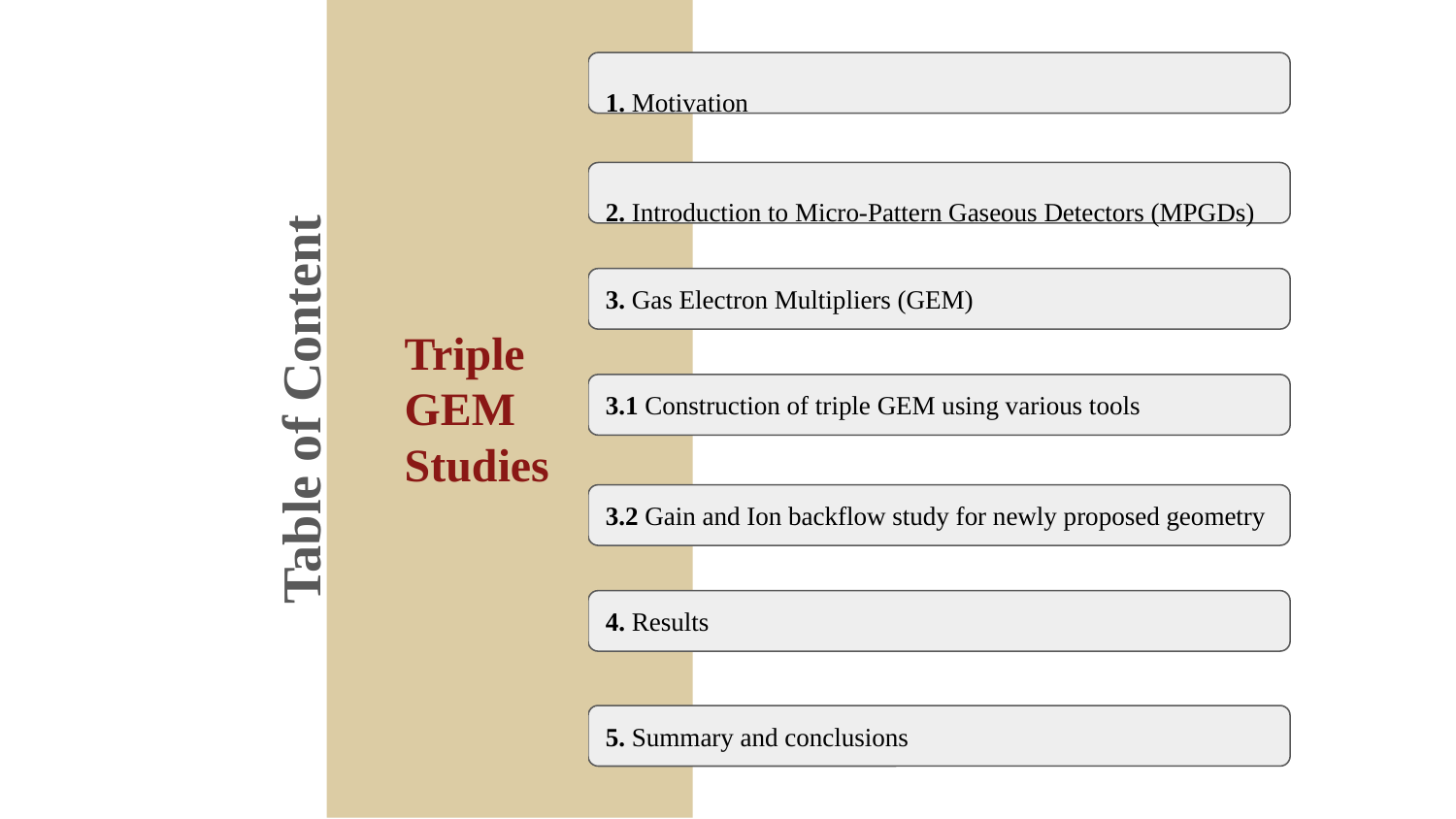

Triple
GEM
Studies
1. Motivation
2. Introduction to Micro‑Pattern Gaseous Detectors (MPGDs)
3. Gas Electron Multipliers (GEM)
3.1 Construction of triple GEM using various tools
Table of Content
3.2 Gain and Ion backflow study for newly proposed geometry
4. Results
5. Summary and conclusions
Sachin Rana
2